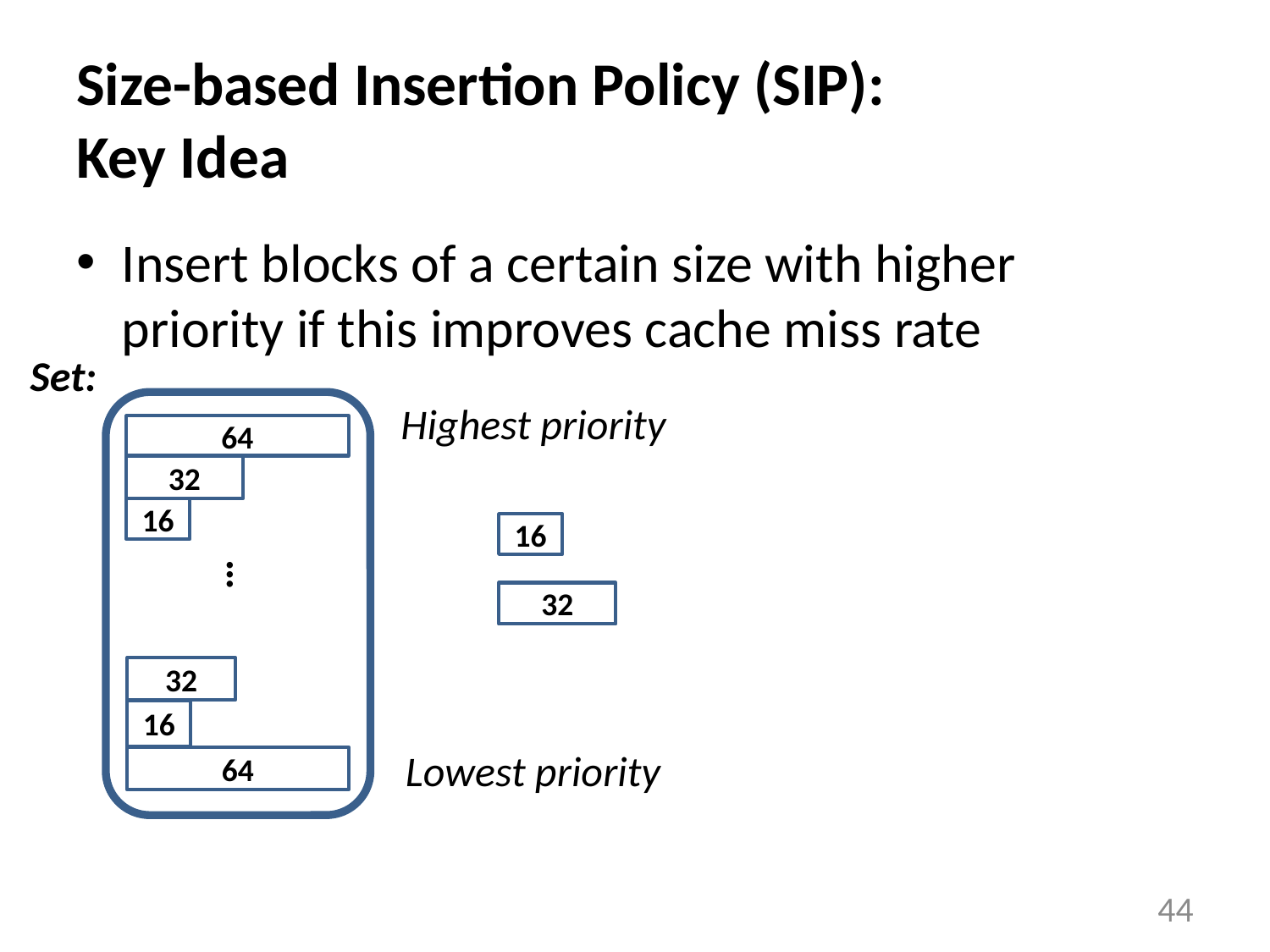

# Size-based Insertion Policy (SIP): Key Idea
Insert blocks of a certain size with higher priority if this improves cache miss rate
Set:
Highest priority

64
32
16
16
…
32
32
16
Lowest priority
64
44